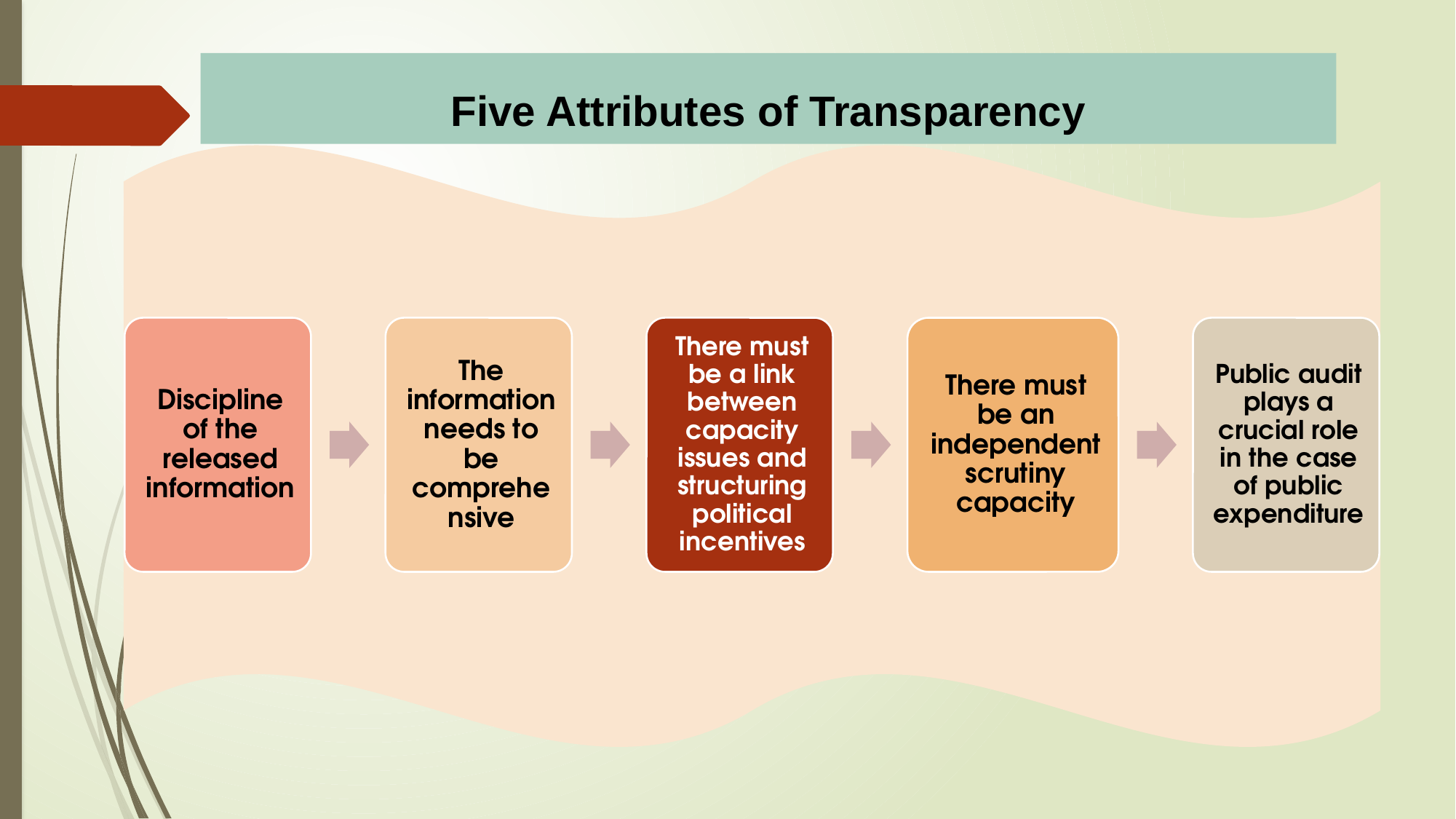

# Five Attributes of Transparency

Discipline of the released information

The information needs to be comprehensive

There must be a link between capacity issues and structuring political incentives

There must be an independent scrutiny capacity

Public audit plays a crucial role in the case of public expenditure